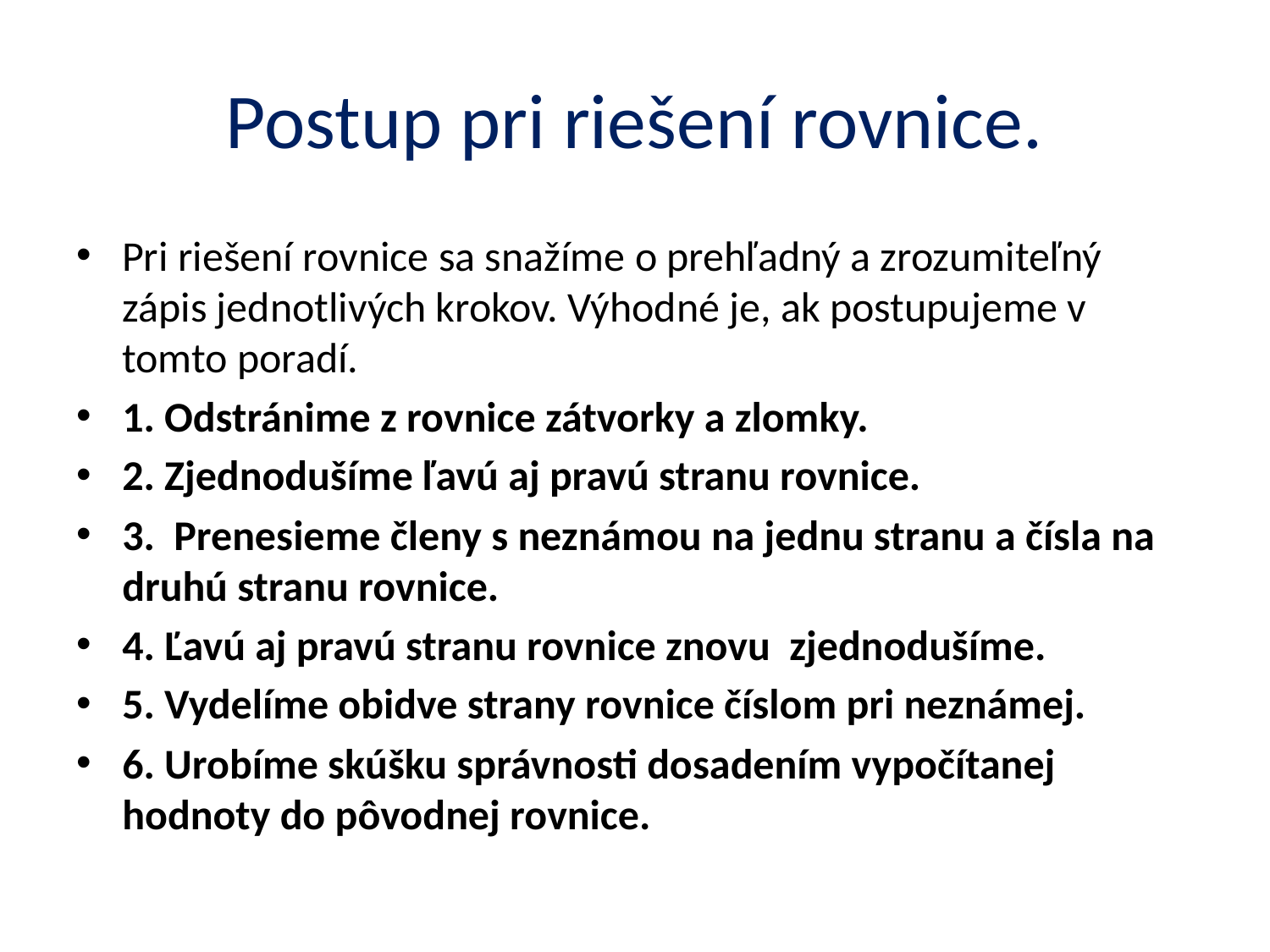

# Postup pri riešení rovnice.
Pri riešení rovnice sa snažíme o prehľadný a zrozumiteľný zápis jednotlivých krokov. Výhodné je, ak postupujeme v tomto poradí.
1. Odstránime z rovnice zátvorky a zlomky.
2. Zjednodušíme ľavú aj pravú stranu rovnice.
3.  Prenesieme členy s neznámou na jednu stranu a čísla na druhú stranu rovnice.
4. Ľavú aj pravú stranu rovnice znovu  zjednodušíme.
5. Vydelíme obidve strany rovnice číslom pri neznámej.
6. Urobíme skúšku správnosti dosadením vypočítanej hodnoty do pôvodnej rovnice.